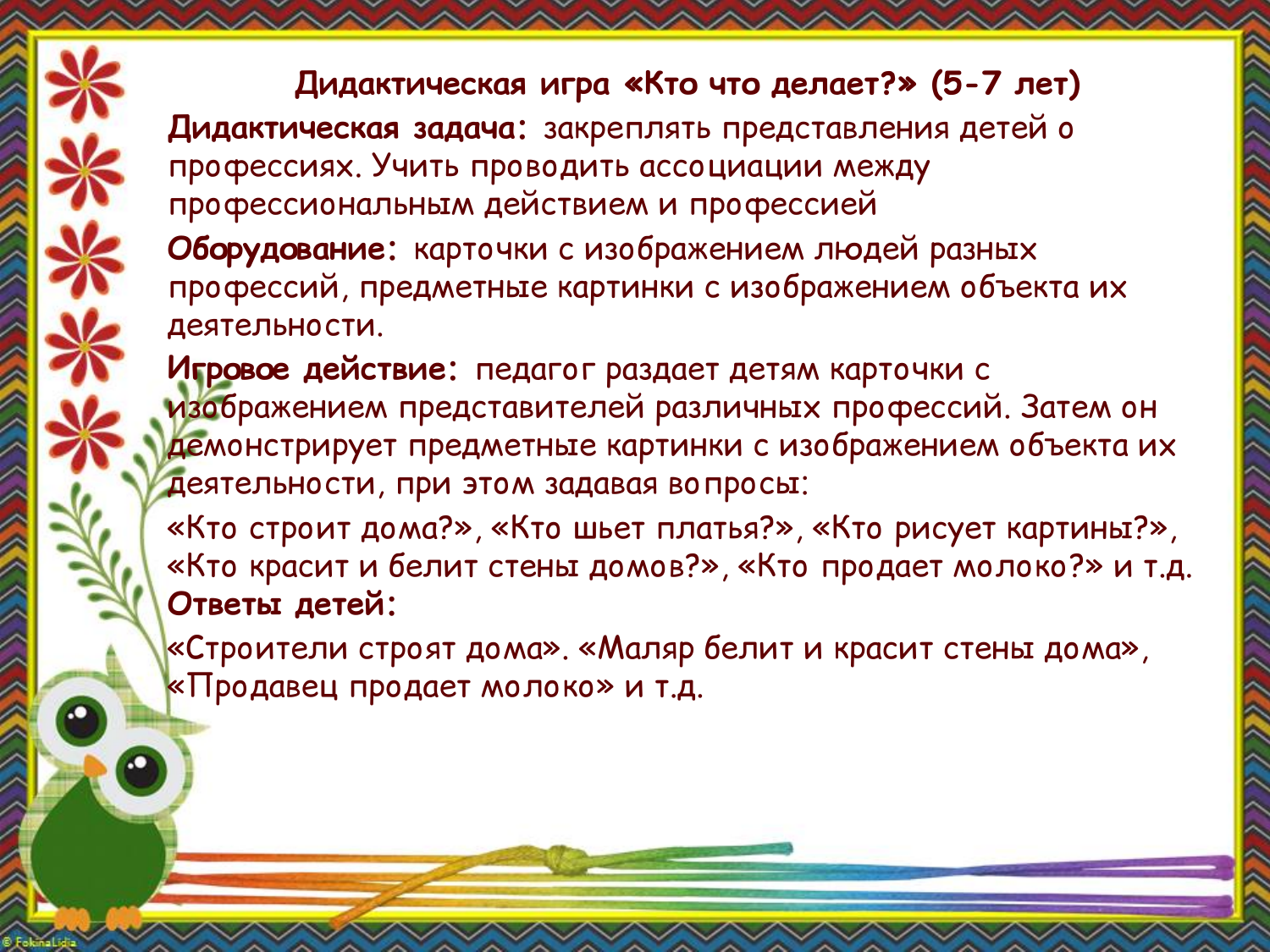

Дидактическая игра «Кто что делает?» (5-7 лет)
Дидактическая задача: закреплять представления детей о профессиях. Учить проводить ассоциации между профессиональным действием и профессией
Оборудование: карточки с изображением людей разных профессий, предметные картинки с изображением объекта их деятельности.
Игровое действие: педагог раздает детям карточки с изображением представителей различных профессий. Затем он демонстрирует предметные картинки с изображением объекта их деятельности, при этом задавая вопросы:
«Кто строит дома?», «Кто шьет платья?», «Кто рисует картины?», «Кто красит и белит стены домов?», «Кто продает молоко?» и т.д. Ответы детей:
«Строители строят дома». «Маляр белит и красит стены дома», «Продавец продает молоко» и т.д.